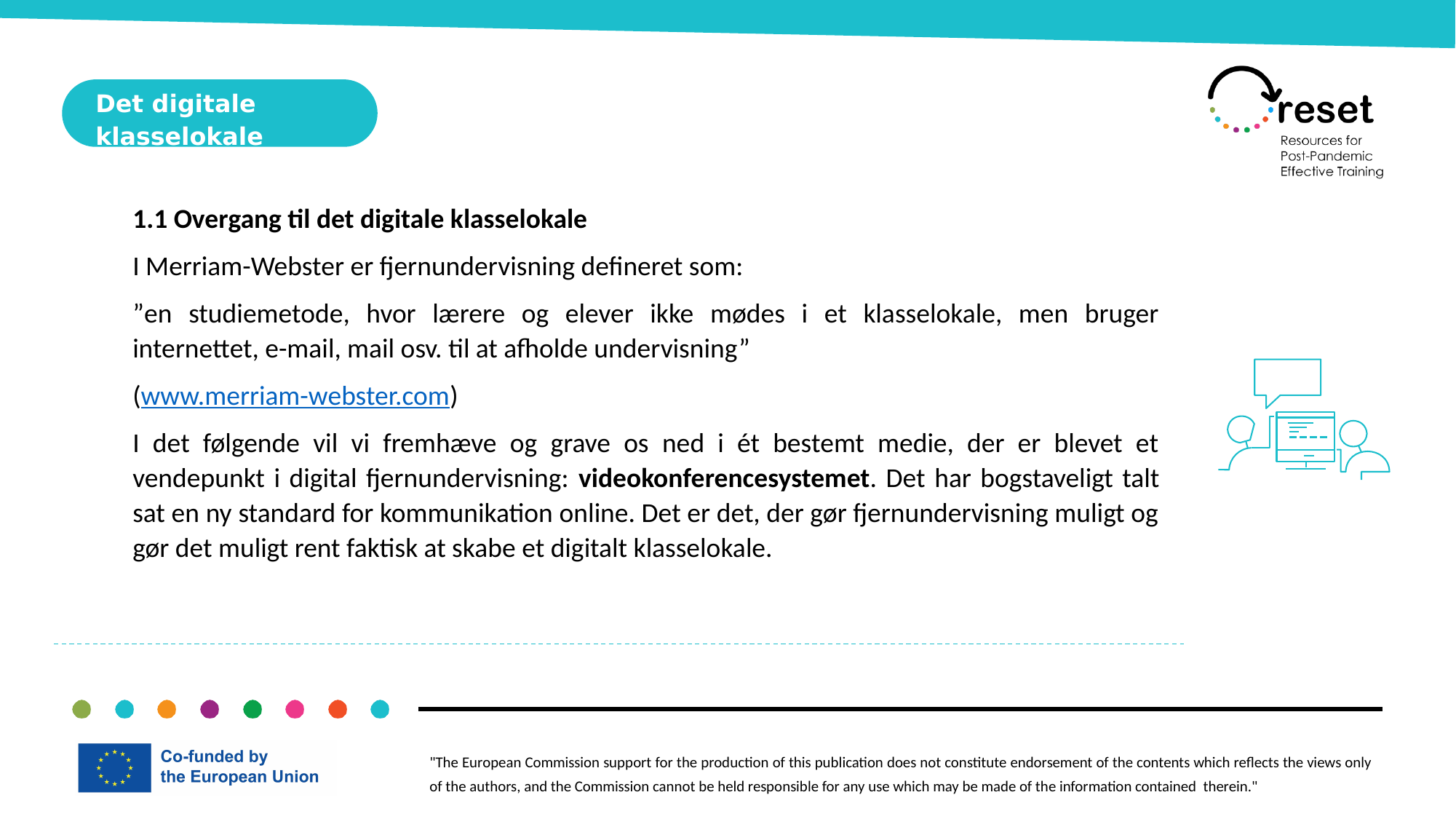

Det digitale klasselokale
1.1 Overgang til det digitale klasselokale
I Merriam-Webster er fjernundervisning defineret som:
”en studiemetode, hvor lærere og elever ikke mødes i et klasselokale, men bruger internettet, e-mail, mail osv. til at afholde undervisning”
(www.merriam-webster.com)
I det følgende vil vi fremhæve og grave os ned i ét bestemt medie, der er blevet et vendepunkt i digital fjernundervisning: videokonferencesystemet. Det har bogstaveligt talt sat en ny standard for kommunikation online. Det er det, der gør fjernundervisning muligt og gør det muligt rent faktisk at skabe et digitalt klasselokale.